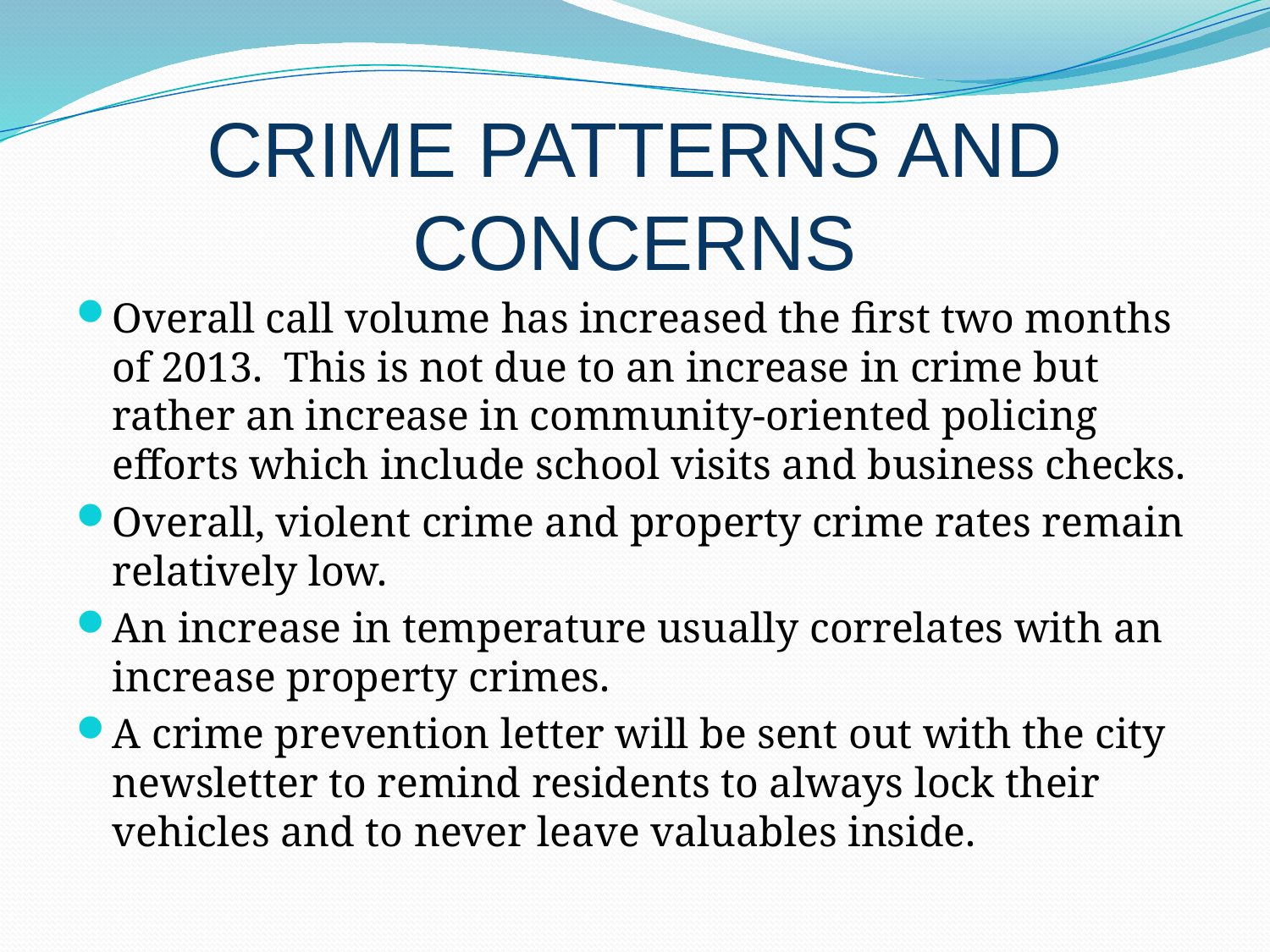

# CRIME PATTERNS AND CONCERNS
Overall call volume has increased the first two months of 2013.  This is not due to an increase in crime but rather an increase in community-oriented policing efforts which include school visits and business checks.
Overall, violent crime and property crime rates remain relatively low.
An increase in temperature usually correlates with an increase property crimes.
A crime prevention letter will be sent out with the city newsletter to remind residents to always lock their vehicles and to never leave valuables inside.